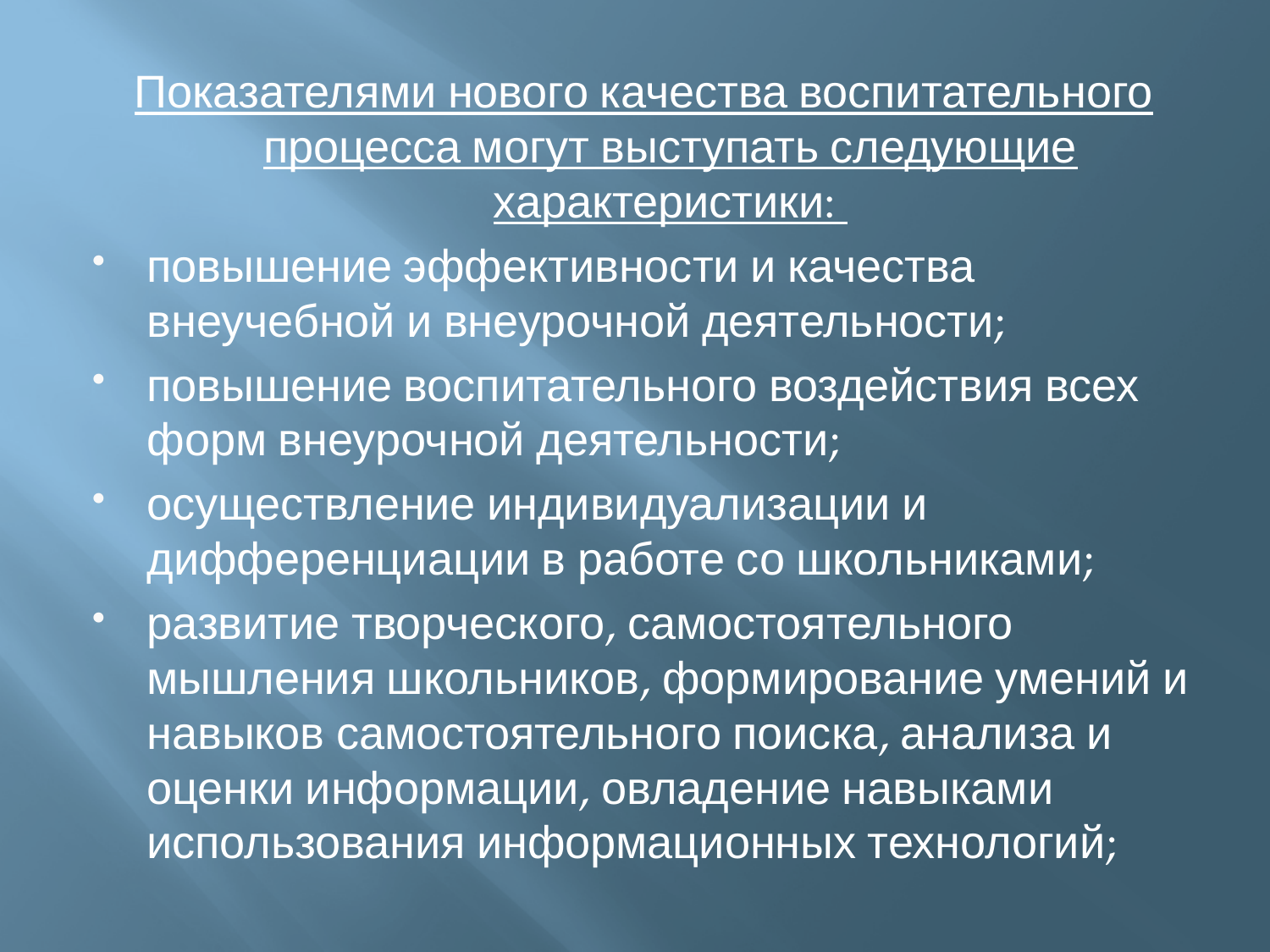

#
Показателями нового качества воспитательного процесса могут выступать следующие характеристики:
повышение эффективности и качества внеучебной и внеурочной деятельности;
повышение воспитательного воздействия всех форм внеурочной деятельности;
осуществление индивидуализации и дифференциации в работе со школьниками;
развитие творческого, самостоятельного мышления школьников, формирование умений и навыков самостоятельного поиска, анализа и оценки информации, овладение навыками использования информационных технологий;